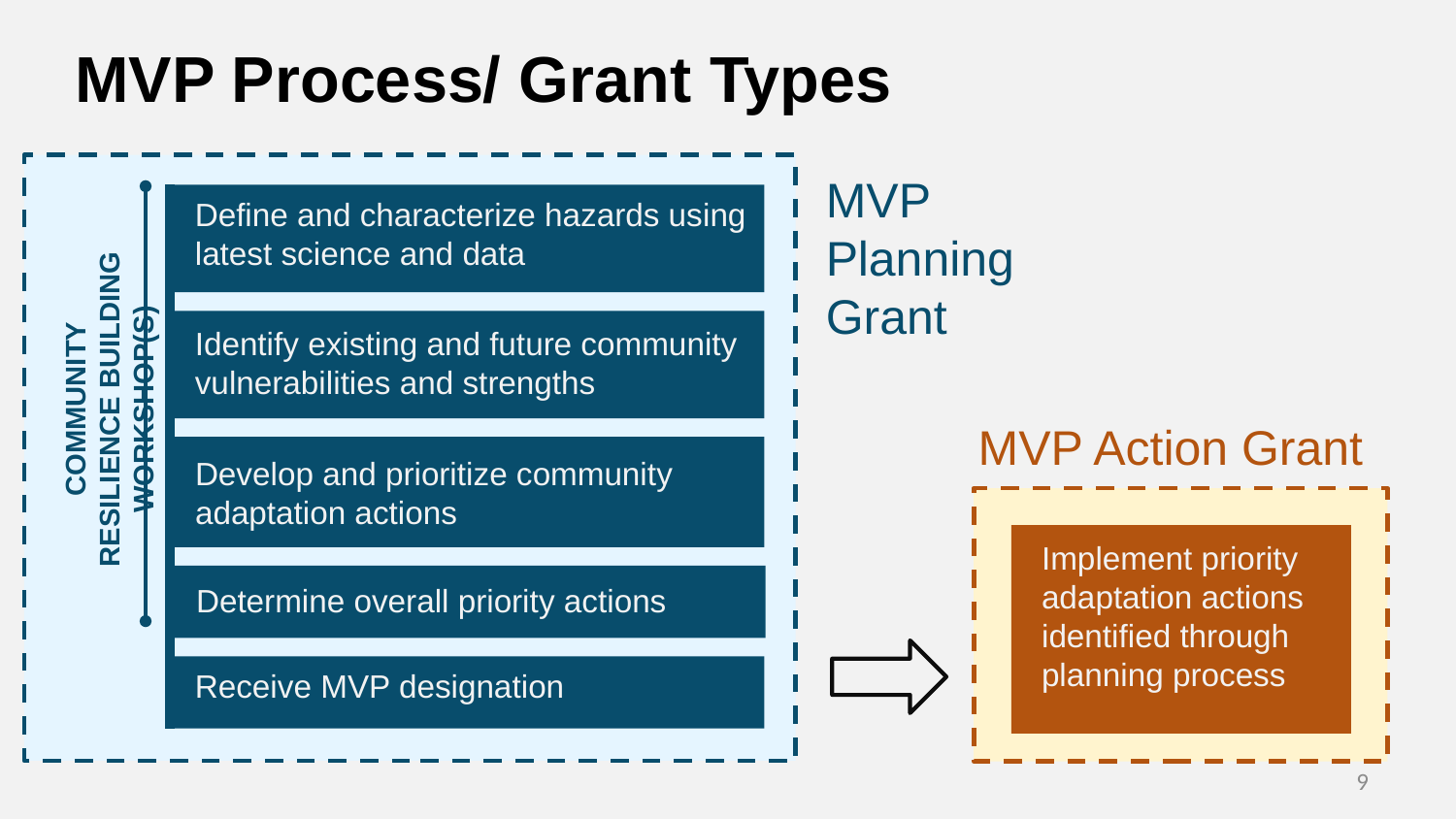

MVP Process/ Grant Types

MVP Planning Grant

Define and characterize hazards using latest science and data

Identify existing and future community vulnerabilities and strengths
COMMUNITY RESILIENCE BUILDING WORKSHOP(S)
MVP Action Grant

Develop and prioritize community adaptation actions

Implement priority adaptation actions identified through planning process

Determine overall priority actions

Receive MVP designation
9